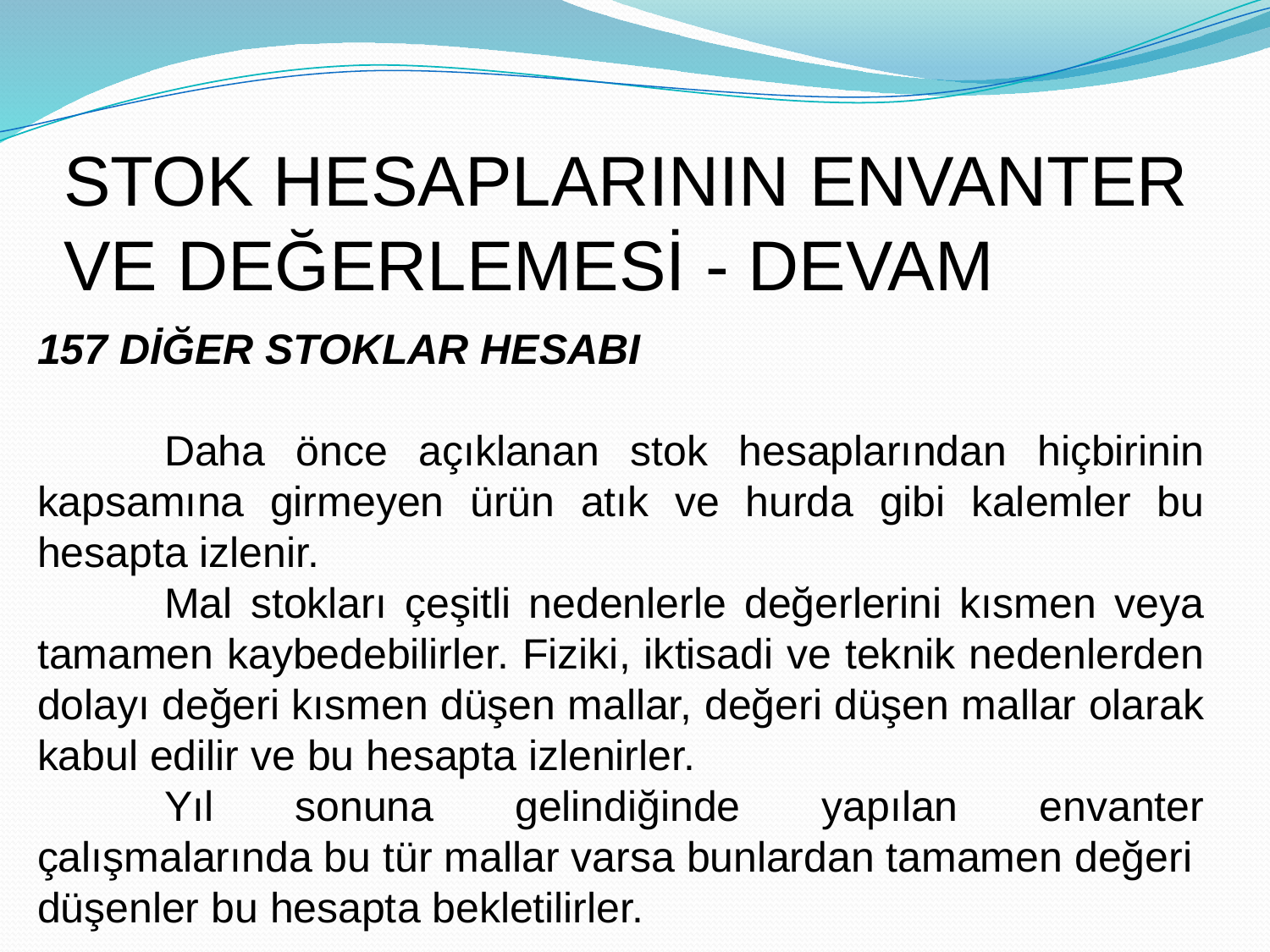

# STOK HESAPLARININ ENVANTER VE DEĞERLEMESİ - DEVAM
157 DİĞER STOKLAR HESABI

	Daha önce açıklanan stok hesaplarından hiçbirinin kapsamına girmeyen ürün atık ve hurda gibi kalemler bu hesapta izlenir.
	Mal stokları çeşitli nedenlerle değerlerini kısmen veya tamamen kaybedebilirler. Fiziki, iktisadi ve teknik nedenlerden dolayı değeri kısmen düşen mallar, değeri düşen mallar olarak kabul edilir ve bu hesapta izlenirler.
	Yıl sonuna gelindiğinde yapılan envanter çalışmalarında bu tür mallar varsa bunlardan tamamen değeri  düşenler bu hesapta bekletilirler.